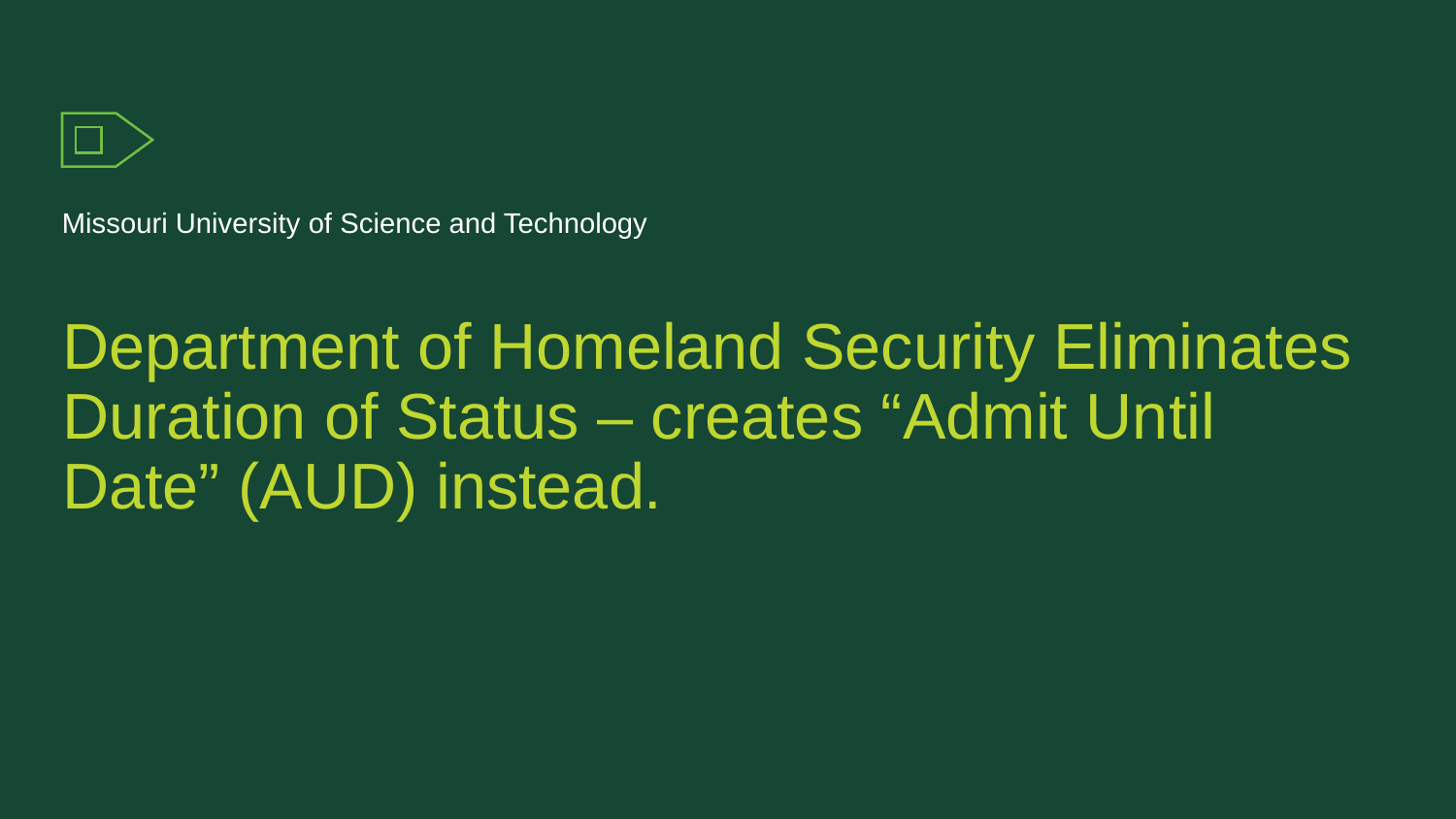

Missouri University of Science and Technology
# Department of Homeland Security Eliminates Duration of Status – creates “Admit Until Date” (AUD) instead.